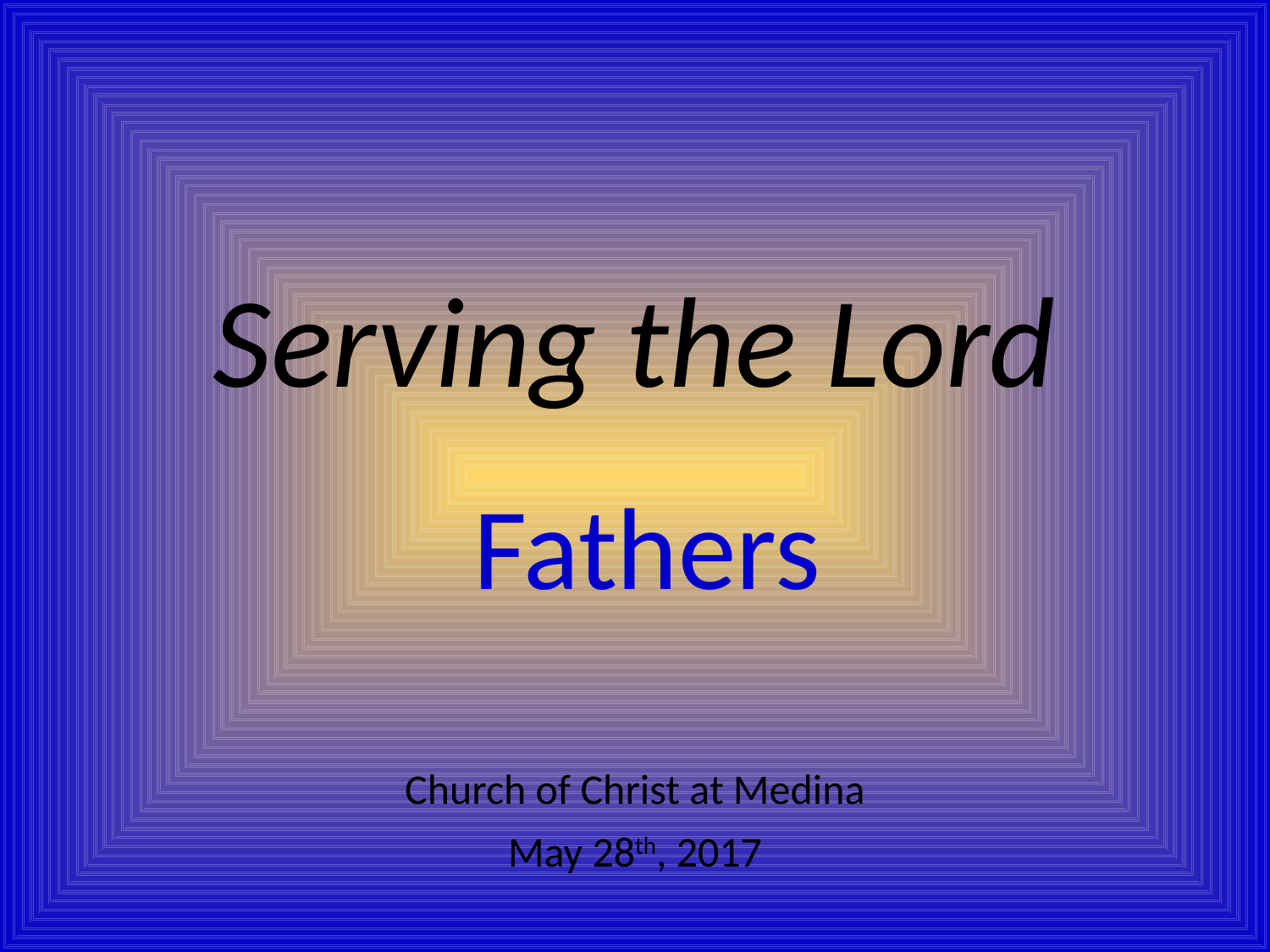

# Serving the Lord Fathers
Church of Christ at Medina
May 28th, 2017